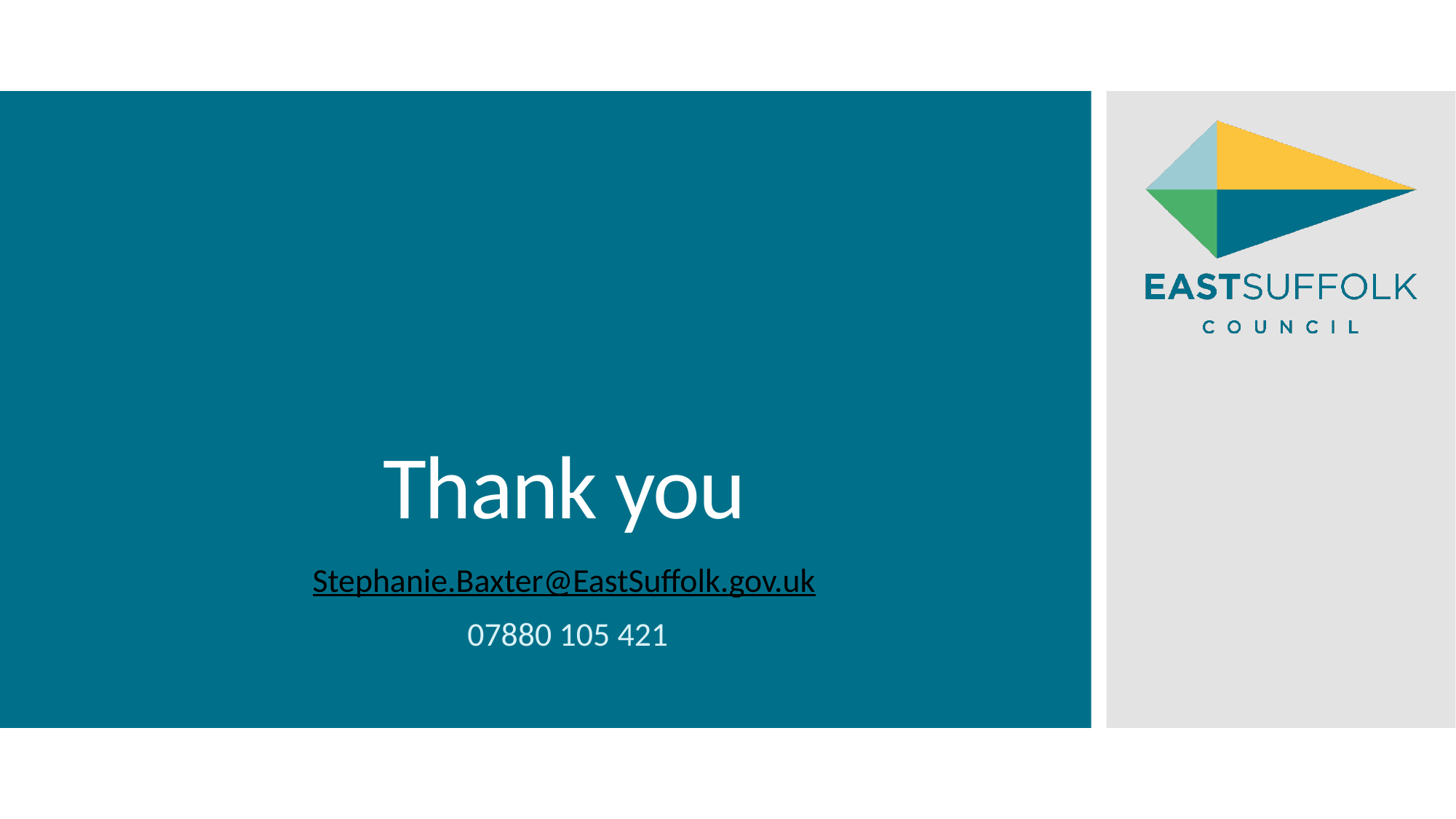

# Thank you
Stephanie.Baxter@EastSuffolk.gov.uk
07880 105 421